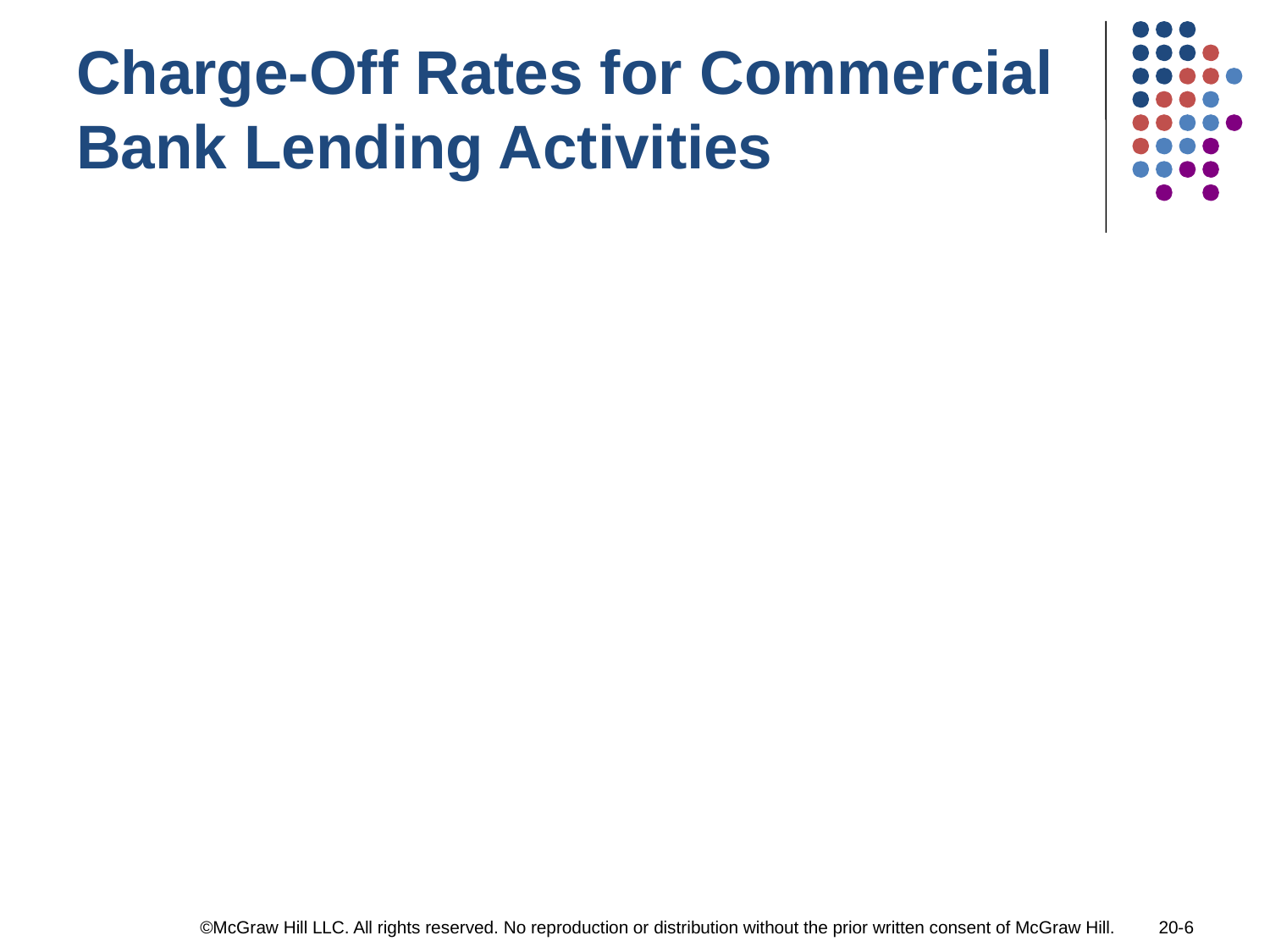

# Charge-Off Rates for Commercial Bank Lending Activities

©McGraw Hill LLC. All rights reserved. No reproduction or distribution without the prior written consent of McGraw Hill.
20-6